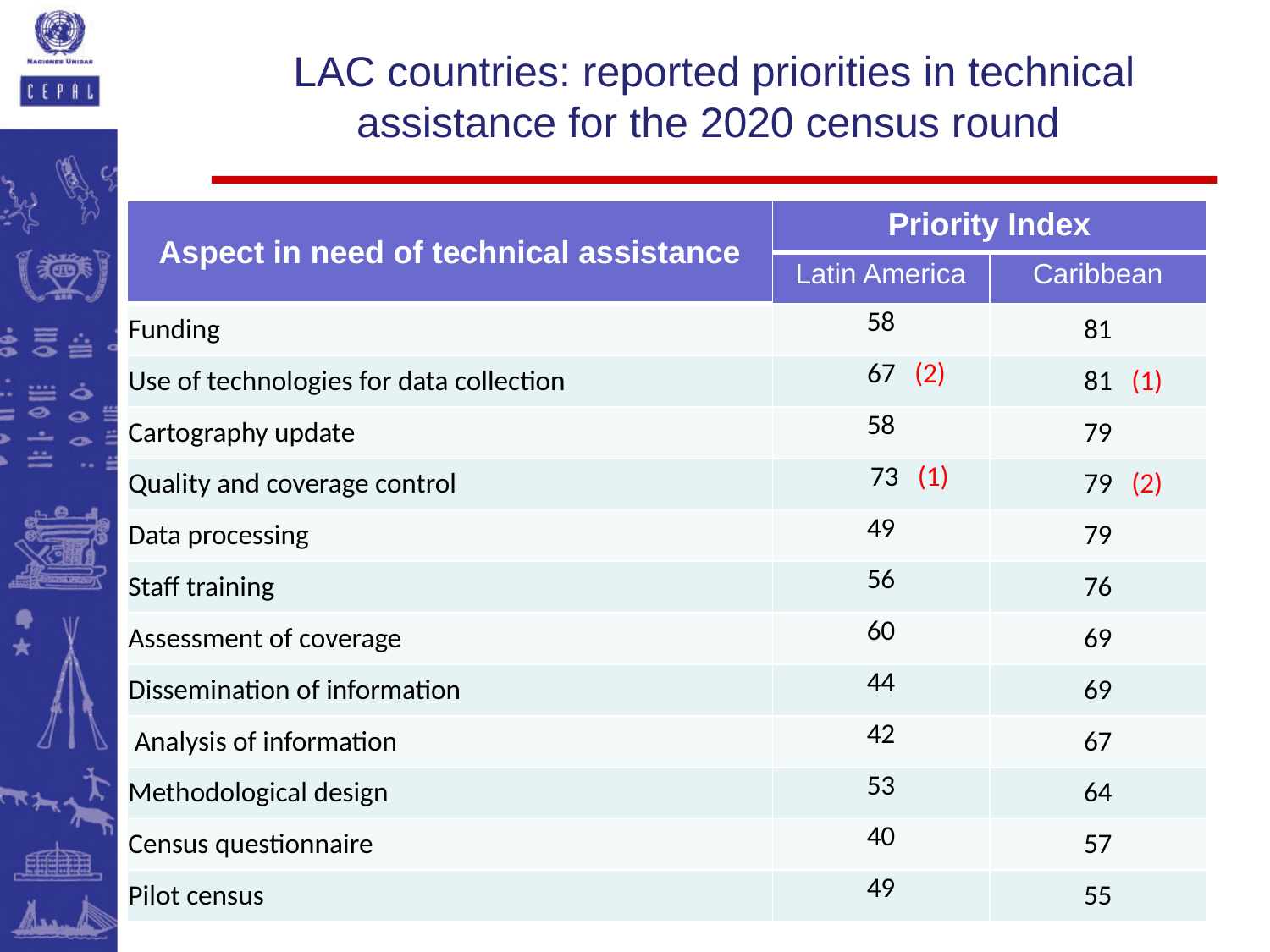

LAC countries: reported priorities in technical assistance for the 2020 census round

| Aspect in need of technical assistance | Priority Index |  |
| --- | --- | --- |
|  | Latin America | Caribbean |
| Funding | 58 | 81 |
| Use of technologies for data collection | 67 (2) | 81 (1) |
| Cartography update | 58 | 79 |
| Quality and coverage control | 73 (1) | 79 (2) |
| Data processing | 49 | 79 |
| Staff training | 56 | 76 |
| Assessment of coverage | 60 | 69 |
| Dissemination of information | 44 | 69 |
| Analysis of information | 42 | 67 |
| Methodological design | 53 | 64 |
| Census questionnaire | 40 | 57 |
| Pilot census | 49 | 55 |